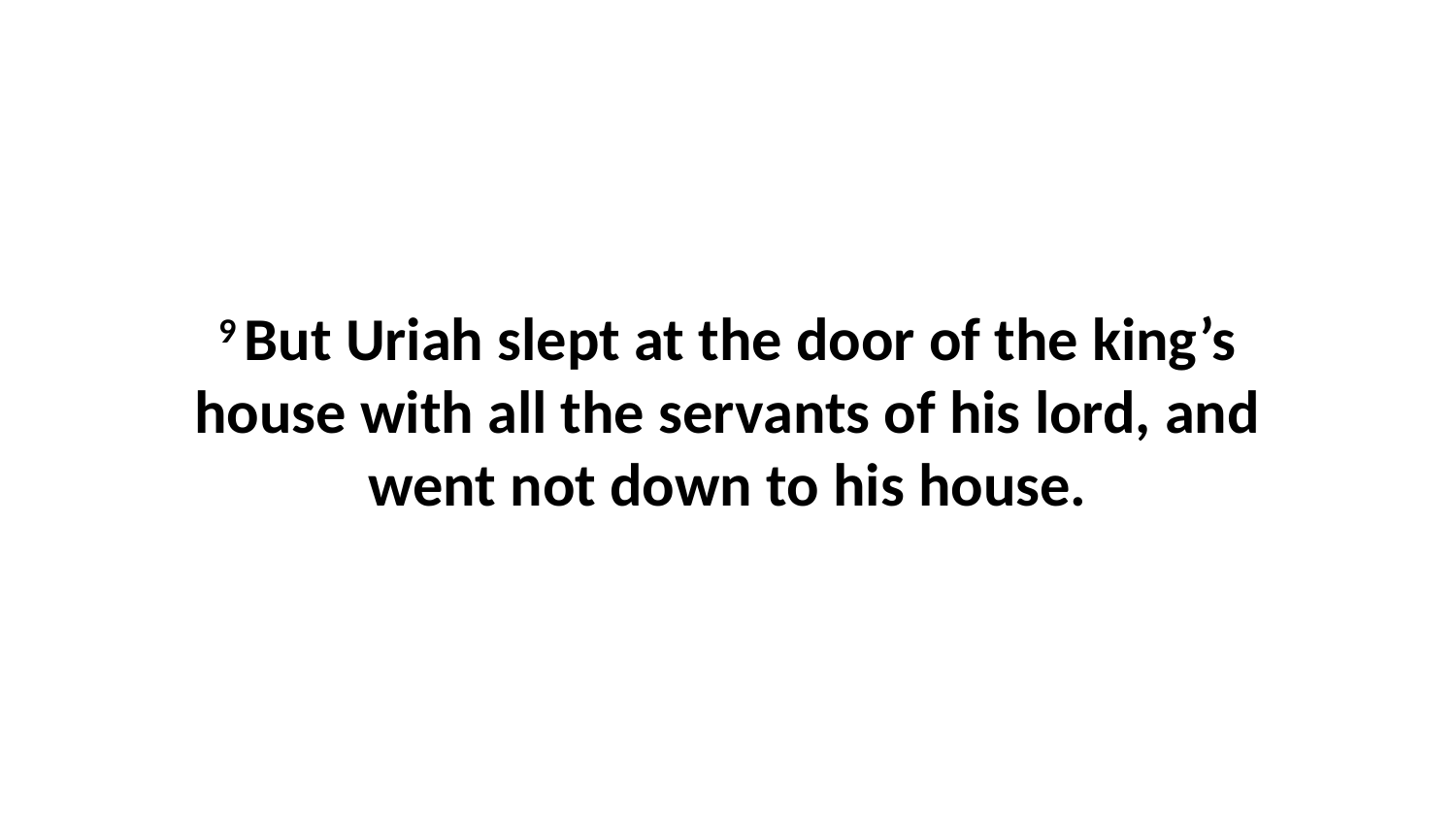

9 But Uriah slept at the door of the king’s house with all the servants of his lord, and went not down to his house.